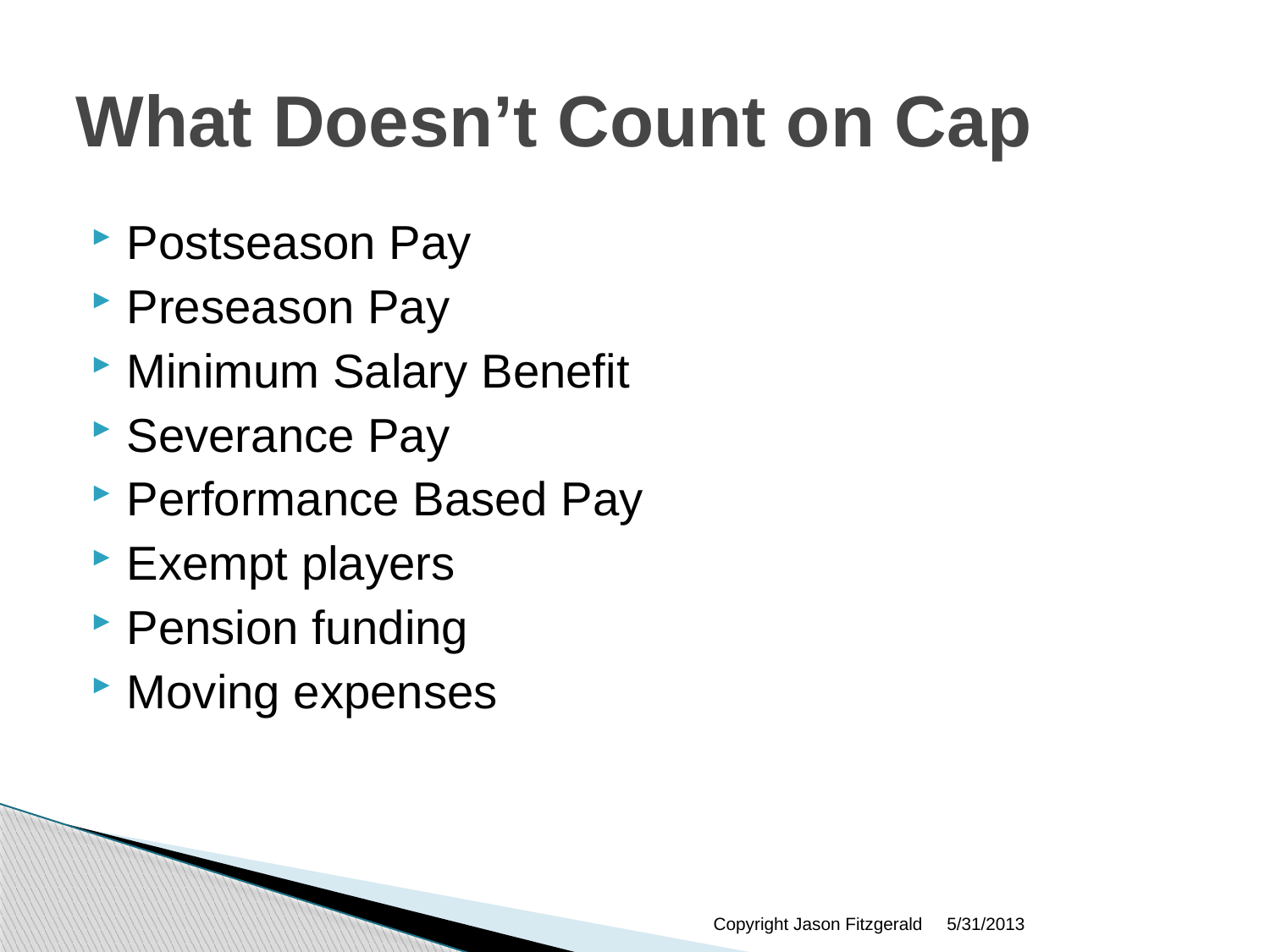

# What Doesn’t Count on Cap
Postseason Pay
Preseason Pay
Minimum Salary Benefit
Severance Pay
Performance Based Pay
Exempt players
Pension funding
Moving expenses

Copyright Jason Fitzgerald
5/31/2013